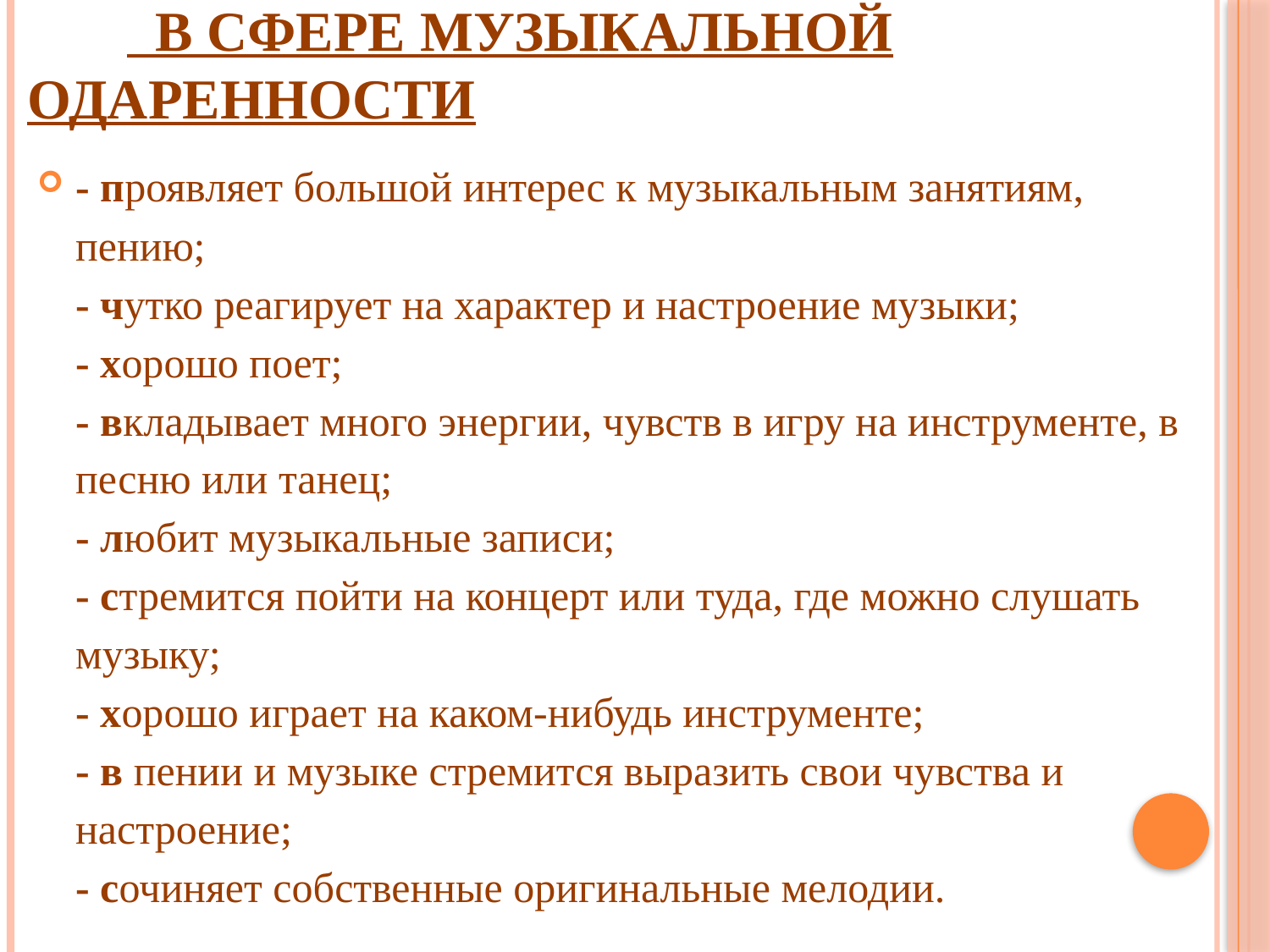

# В сфере музыкальной одаренности
- проявляет большой интерес к музыкальным занятиям, пению;
- чутко реагирует на характер и настроение музыки;
- хорошо поет;
- вкладывает много энергии, чувств в игру на инструменте, в песню или танец;
- любит музыкальные записи;
- стремится пойти на концерт или туда, где можно слушать музыку;
- хорошо играет на каком-нибудь инструменте;
- в пении и музыке стремится выразить свои чувства и настроение;
- сочиняет собственные оригинальные мелодии.